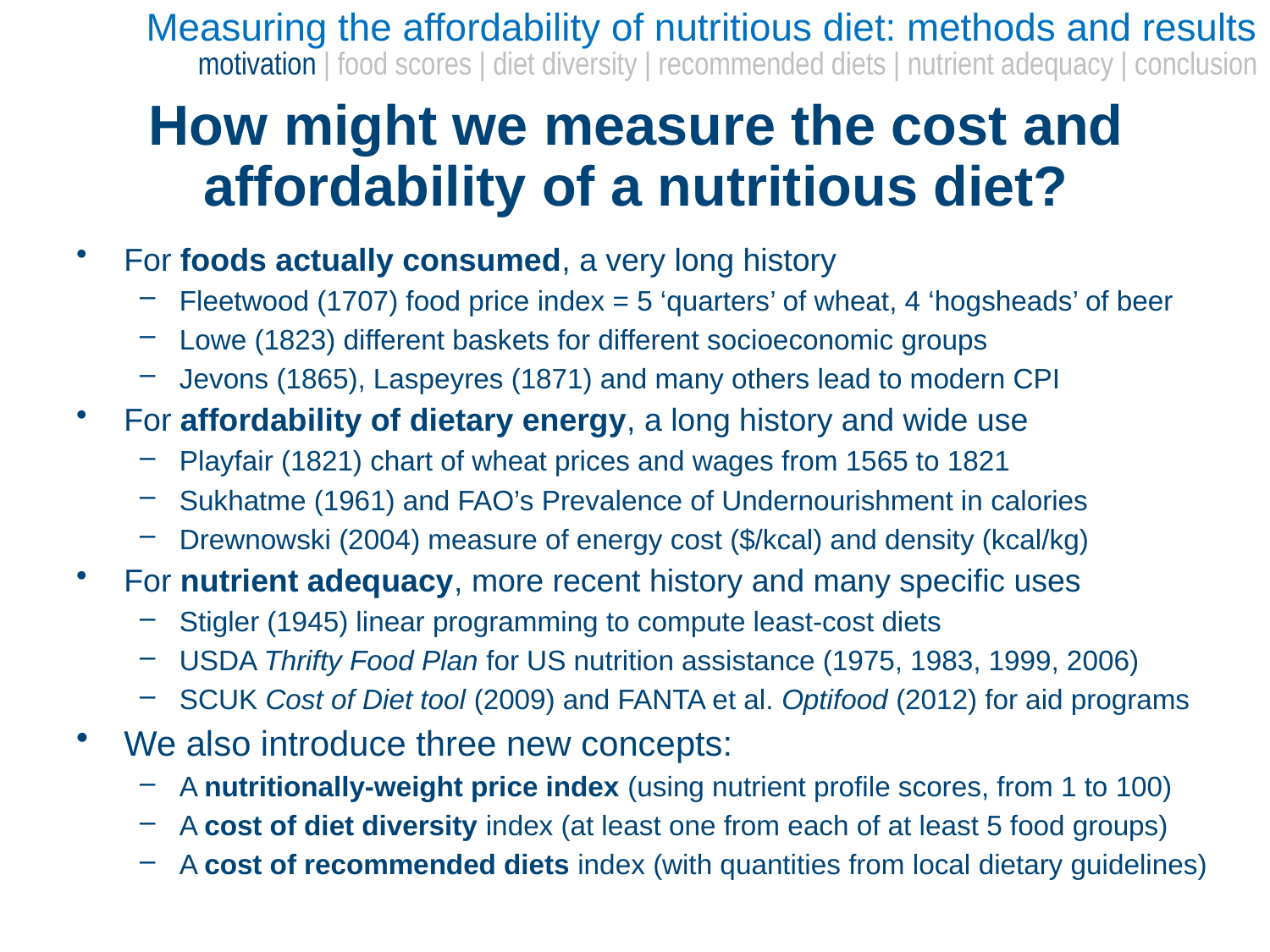

Measuring the affordability of nutritious diet: methods and results
motivation | food scores | diet diversity | recommended diets | nutrient adequacy | conclusion
# How might we measure the cost and affordability of a nutritious diet?
For foods actually consumed, a very long history
Fleetwood (1707) food price index = 5 ‘quarters’ of wheat, 4 ‘hogsheads’ of beer
Lowe (1823) different baskets for different socioeconomic groups
Jevons (1865), Laspeyres (1871) and many others lead to modern CPI
For affordability of dietary energy, a long history and wide use
Playfair (1821) chart of wheat prices and wages from 1565 to 1821
Sukhatme (1961) and FAO’s Prevalence of Undernourishment in calories
Drewnowski (2004) measure of energy cost ($/kcal) and density (kcal/kg)
For nutrient adequacy, more recent history and many specific uses
Stigler (1945) linear programming to compute least-cost diets
USDA Thrifty Food Plan for US nutrition assistance (1975, 1983, 1999, 2006)
SCUK Cost of Diet tool (2009) and FANTA et al. Optifood (2012) for aid programs
We also introduce three new concepts:
A nutritionally-weight price index (using nutrient profile scores, from 1 to 100)
A cost of diet diversity index (at least one from each of at least 5 food groups)
A cost of recommended diets index (with quantities from local dietary guidelines)